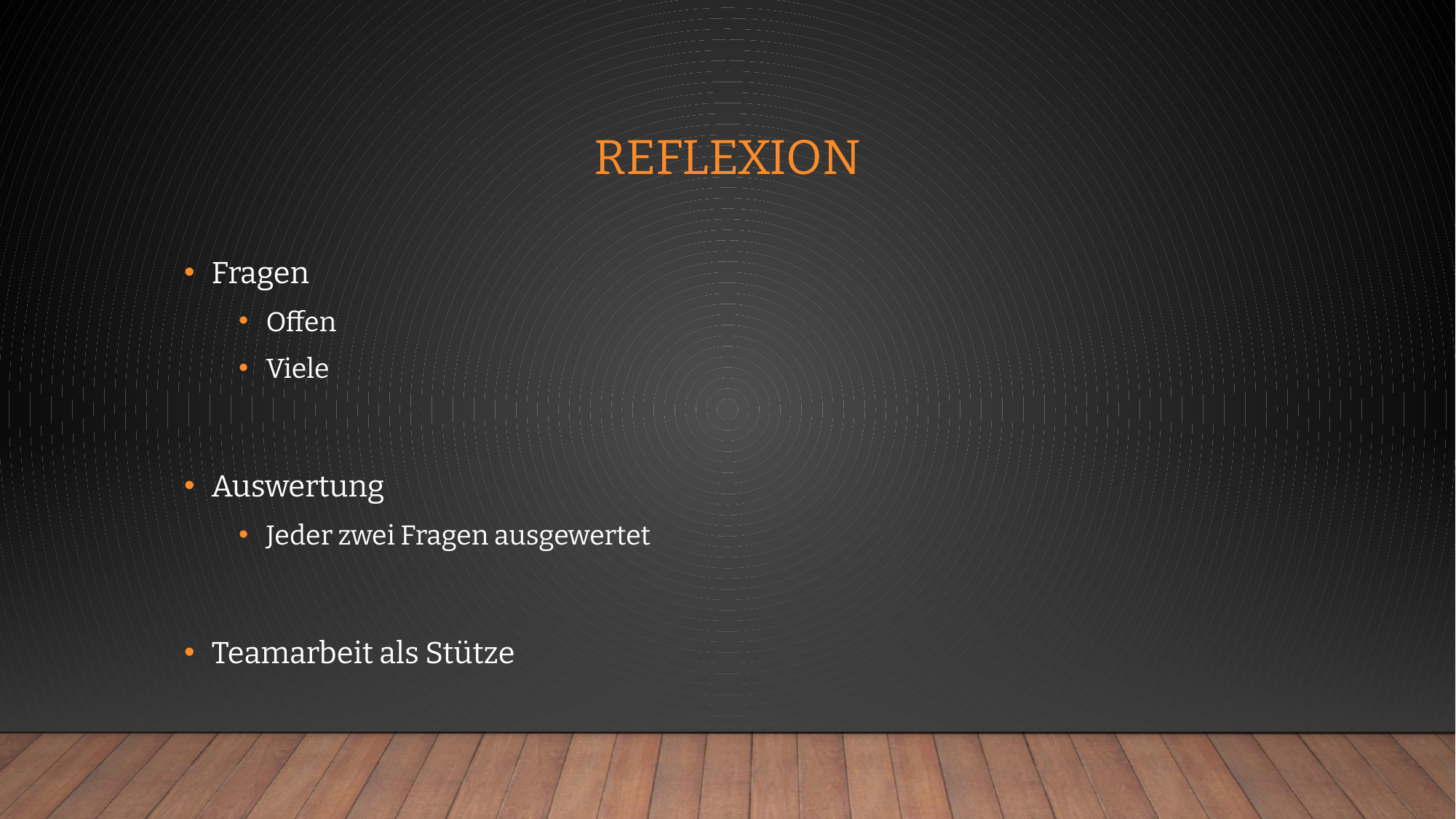

# Reflexion
Fragen
Offen
Viele

Auswertung
Jeder zwei Fragen ausgewertet

Teamarbeit als Stütze